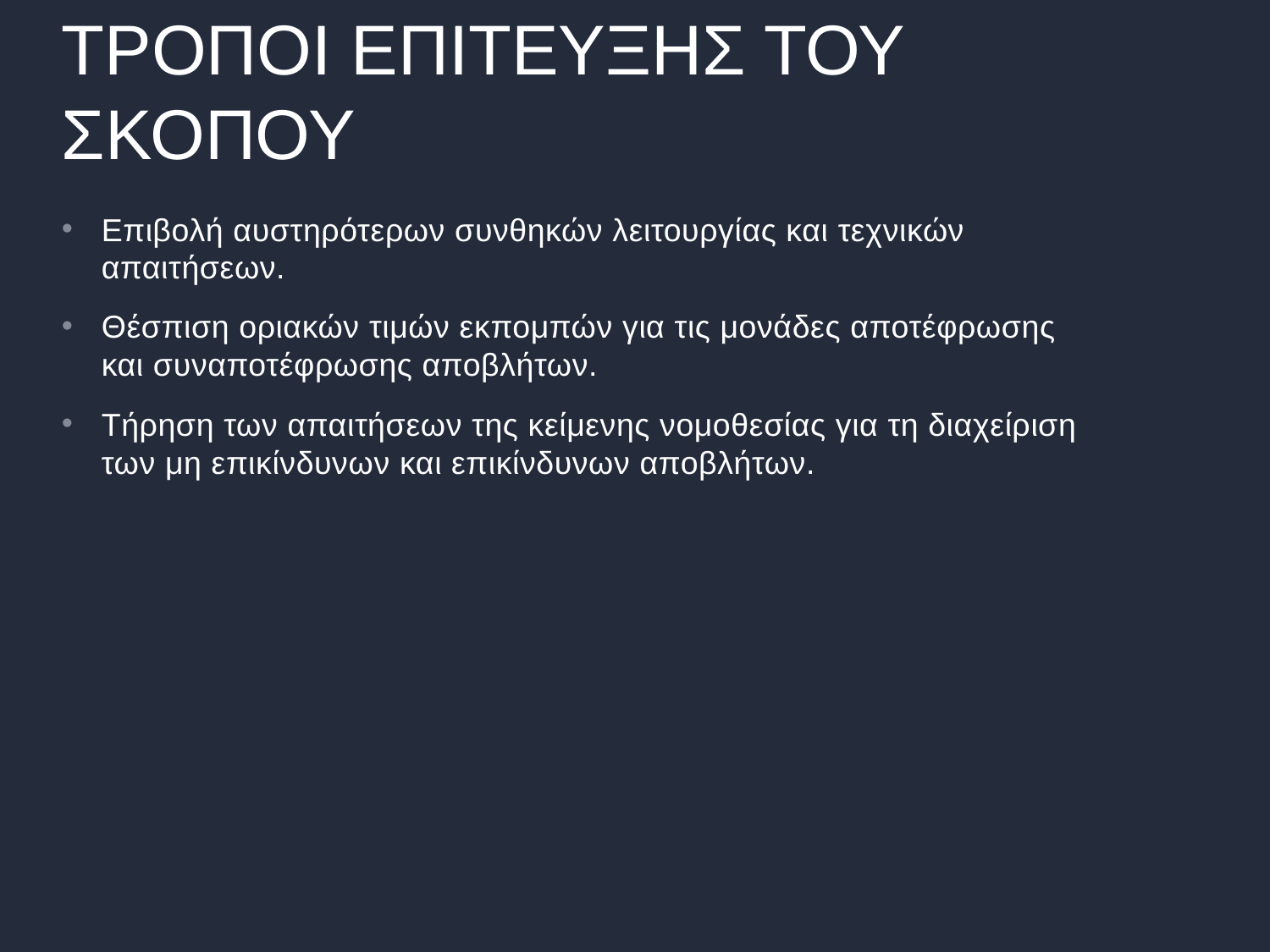

# ΤΡΟΠΟΙ ΕΠΙΤΕΥΞΗΣ ΤΟΥ ΣΚΟΠΟΥ
Επιβολή αυστηρότερων συνθηκών λειτουργίας και τεχνικών απαιτήσεων.
Θέσπιση οριακών τιμών εκπομπών για τις μονάδες αποτέφρωσης και συναποτέφρωσης αποβλήτων.
Τήρηση των απαιτήσεων της κείμενης νομοθεσίας για τη διαχείριση των μη επικίνδυνων και επικίνδυνων αποβλήτων.